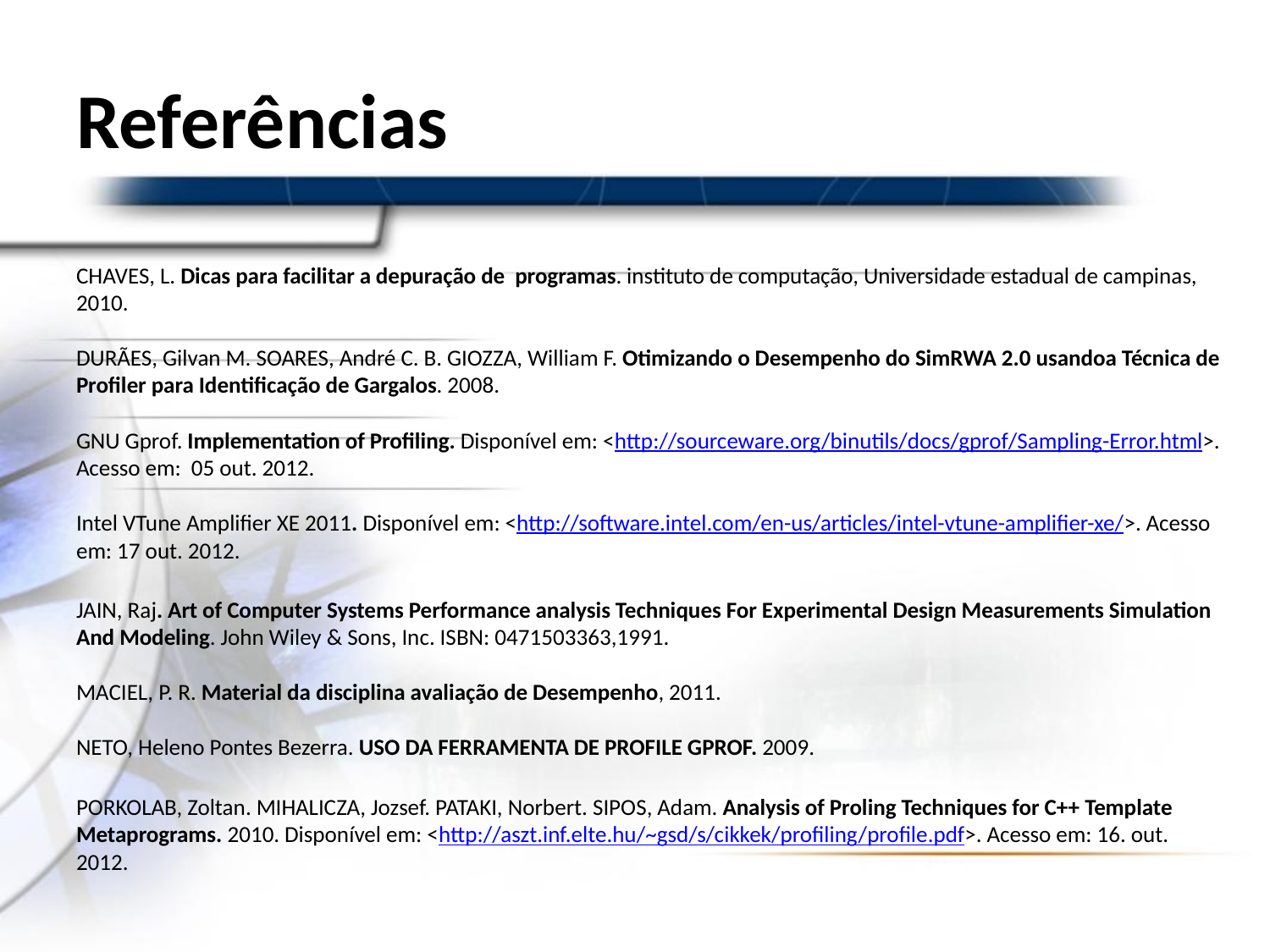

# Referências
CHAVES, L. Dicas para facilitar a depuração de  programas. instituto de computação, Universidade estadual de campinas, 2010.

DURÃES, Gilvan M. SOARES, André C. B. GIOZZA, William F. Otimizando o Desempenho do SimRWA 2.0 usandoa Técnica de Profiler para Identificação de Gargalos. 2008.

GNU Gprof. Implementation of Profiling. Disponível em: <http://sourceware.org/binutils/docs/gprof/Sampling-Error.html>. Acesso em:  05 out. 2012.

Intel VTune Amplifier XE 2011. Disponível em: <http://software.intel.com/en-us/articles/intel-vtune-amplifier-xe/>. Acesso em: 17 out. 2012.

JAIN, Raj. Art of Computer Systems Performance analysis Techniques For Experimental Design Measurements Simulation And Modeling. John Wiley & Sons, Inc. ISBN: 0471503363,1991.

MACIEL, P. R. Material da disciplina avaliação de Desempenho, 2011.

NETO, Heleno Pontes Bezerra. USO DA FERRAMENTA DE PROFILE GPROF. 2009.

PORKOLAB, Zoltan. MIHALICZA, Jozsef. PATAKI, Norbert. SIPOS, Adam. Analysis of Proling Techniques for C++ Template Metaprograms. 2010. Disponível em: <http://aszt.inf.elte.hu/~gsd/s/cikkek/profiling/profile.pdf>. Acesso em: 16. out. 2012.